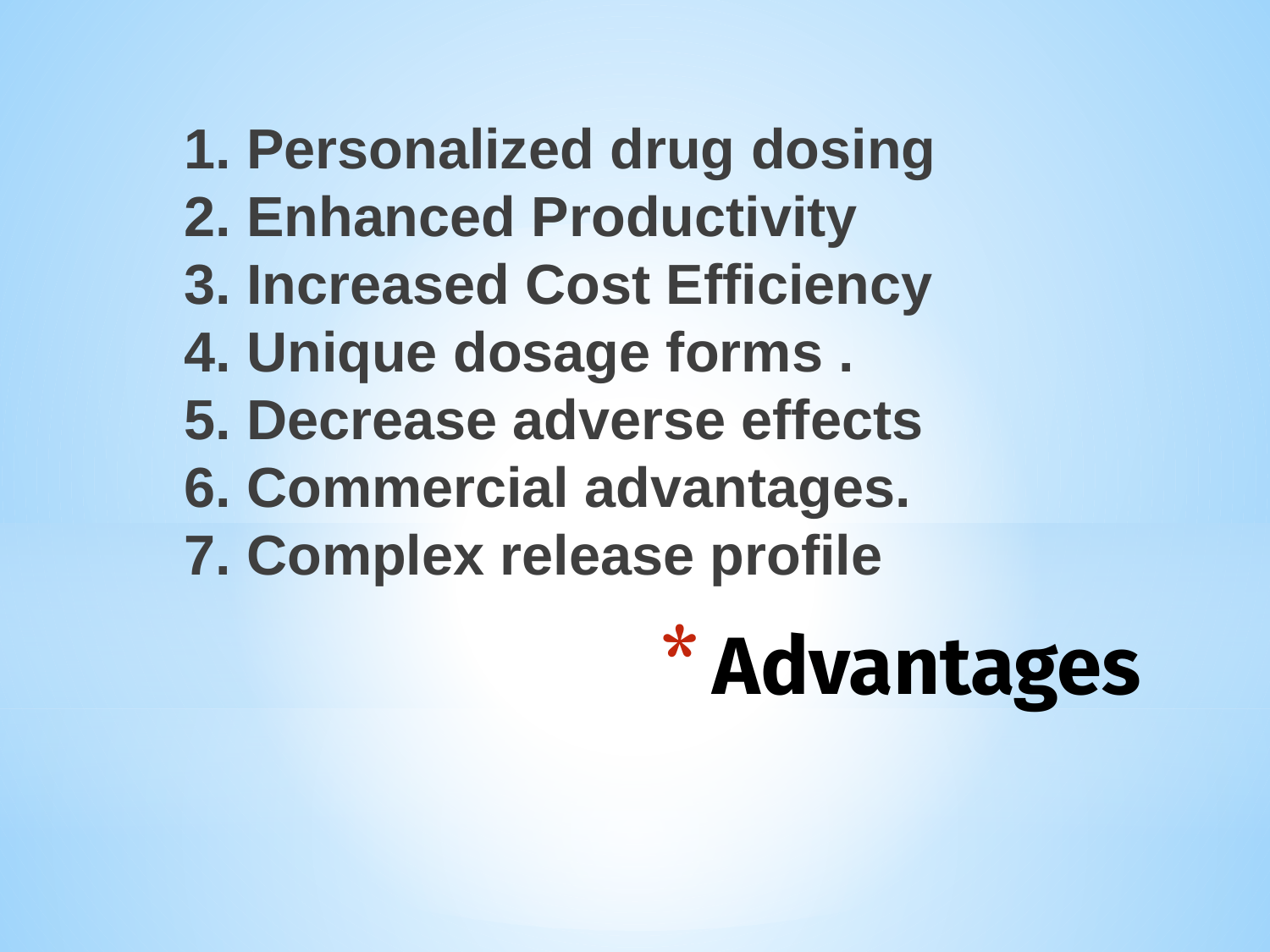

1. Personalized drug dosing
2. Enhanced Productivity
3. Increased Cost Efficiency
4. Unique dosage forms .
5. Decrease adverse effects
6. Commercial advantages.
7. Complex release profile
# Advantages